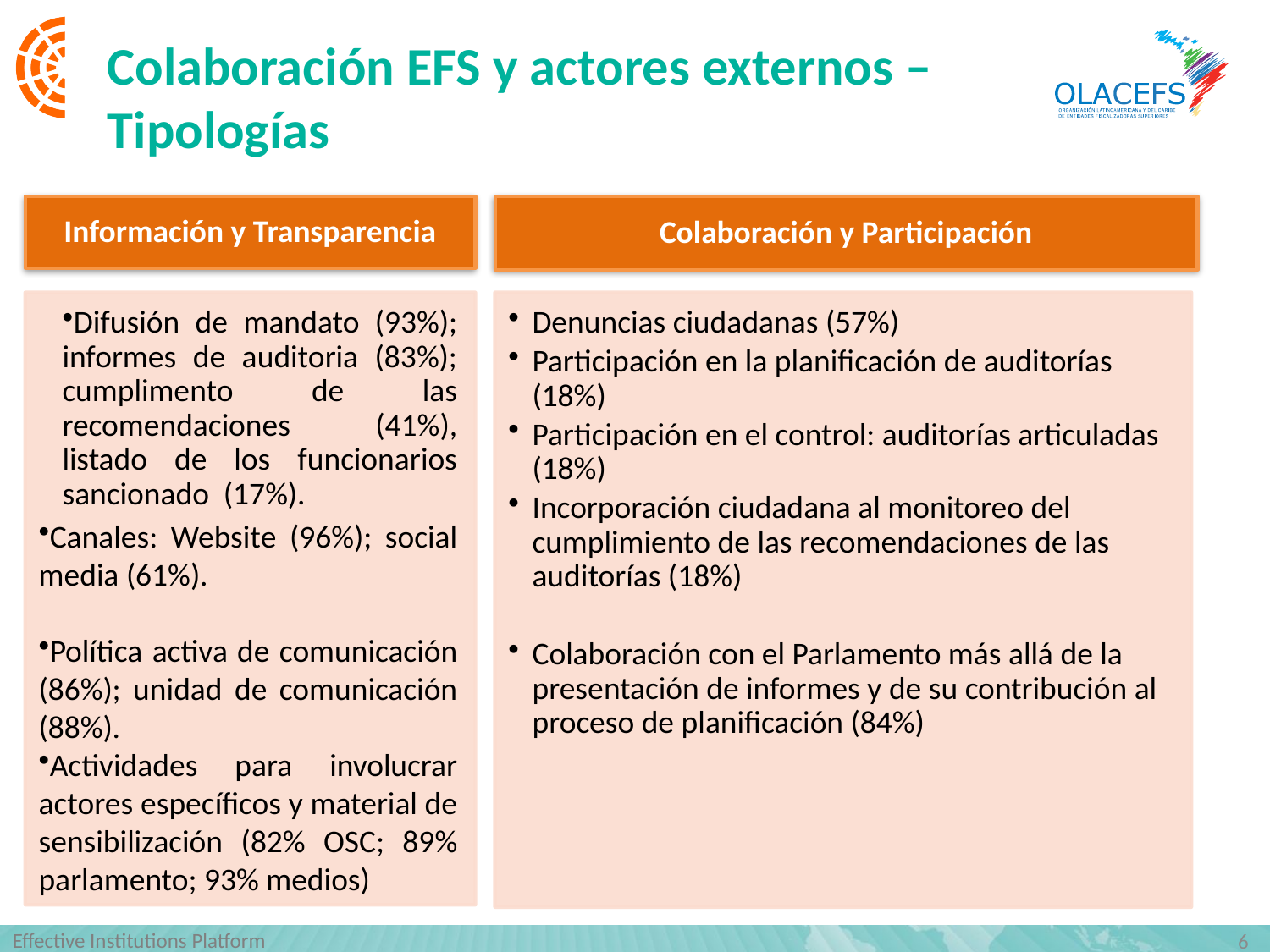

Colaboración EFS y actores externos –
Tipologías
Información y Transparencia
Difusión de mandato (93%); informes de auditoria (83%); cumplimento de las recomendaciones (41%), listado de los funcionarios sancionado  (17%).
Canales: Website (96%); social media (61%).

Política activa de comunicación (86%); unidad de comunicación (88%).
Actividades para involucrar actores específicos y material de sensibilización (82% OSC; 89% parlamento; 93% medios)
Colaboración y Participación
Denuncias ciudadanas (57%)
Participación en la planificación de auditorías (18%)
Participación en el control: auditorías articuladas (18%)
Incorporación ciudadana al monitoreo del cumplimiento de las recomendaciones de las auditorías (18%)

Colaboración con el Parlamento más allá de la presentación de informes y de su contribución al proceso de planificación (84%)